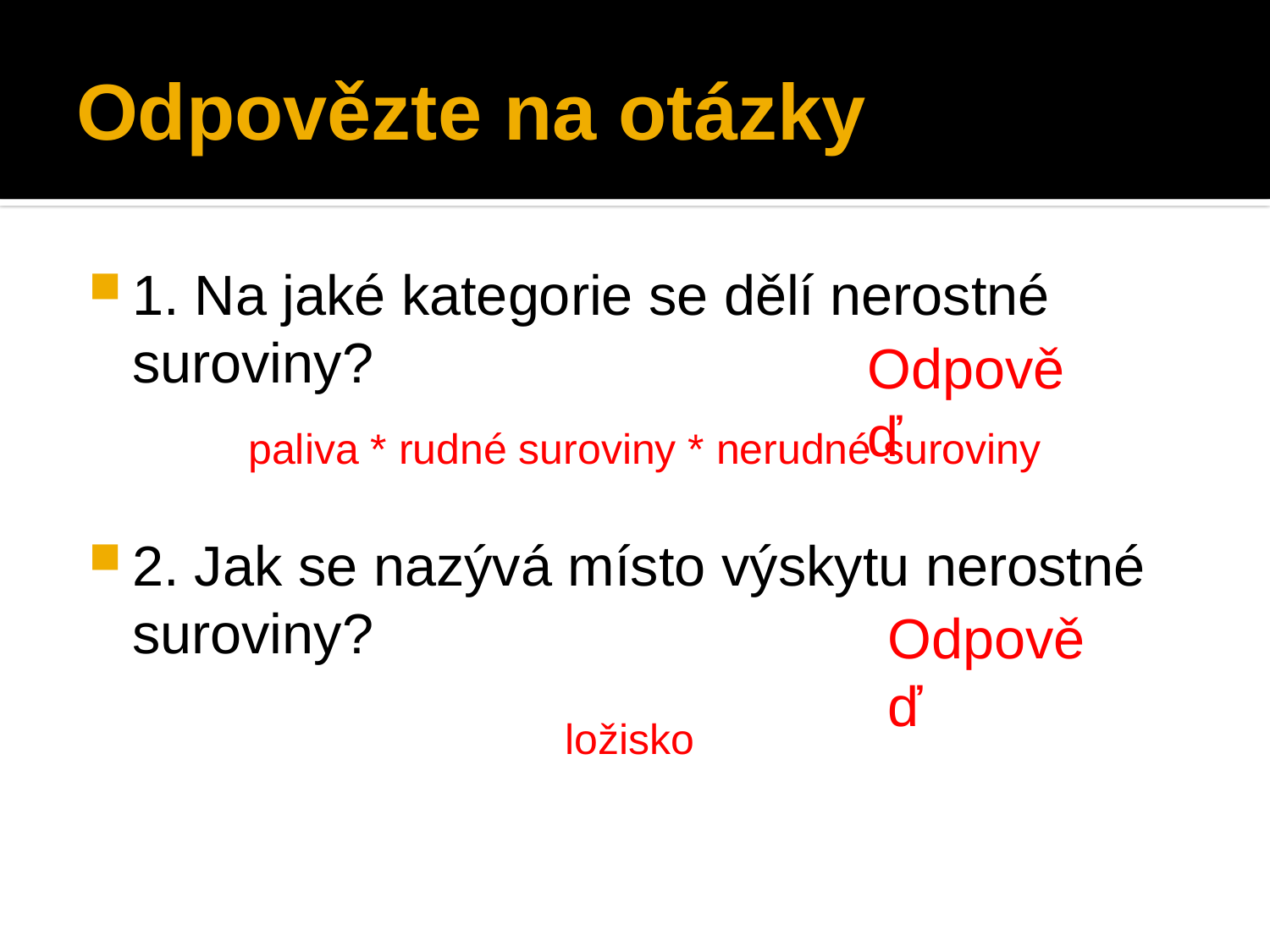

# Odpovězte na otázky
1. Na jaké kategorie se dělí nerostné suroviny?

2. Jak se nazývá místo výskytu nerostné suroviny?
Odpověď
paliva * rudné suroviny * nerudné suroviny
Odpověď
ložisko